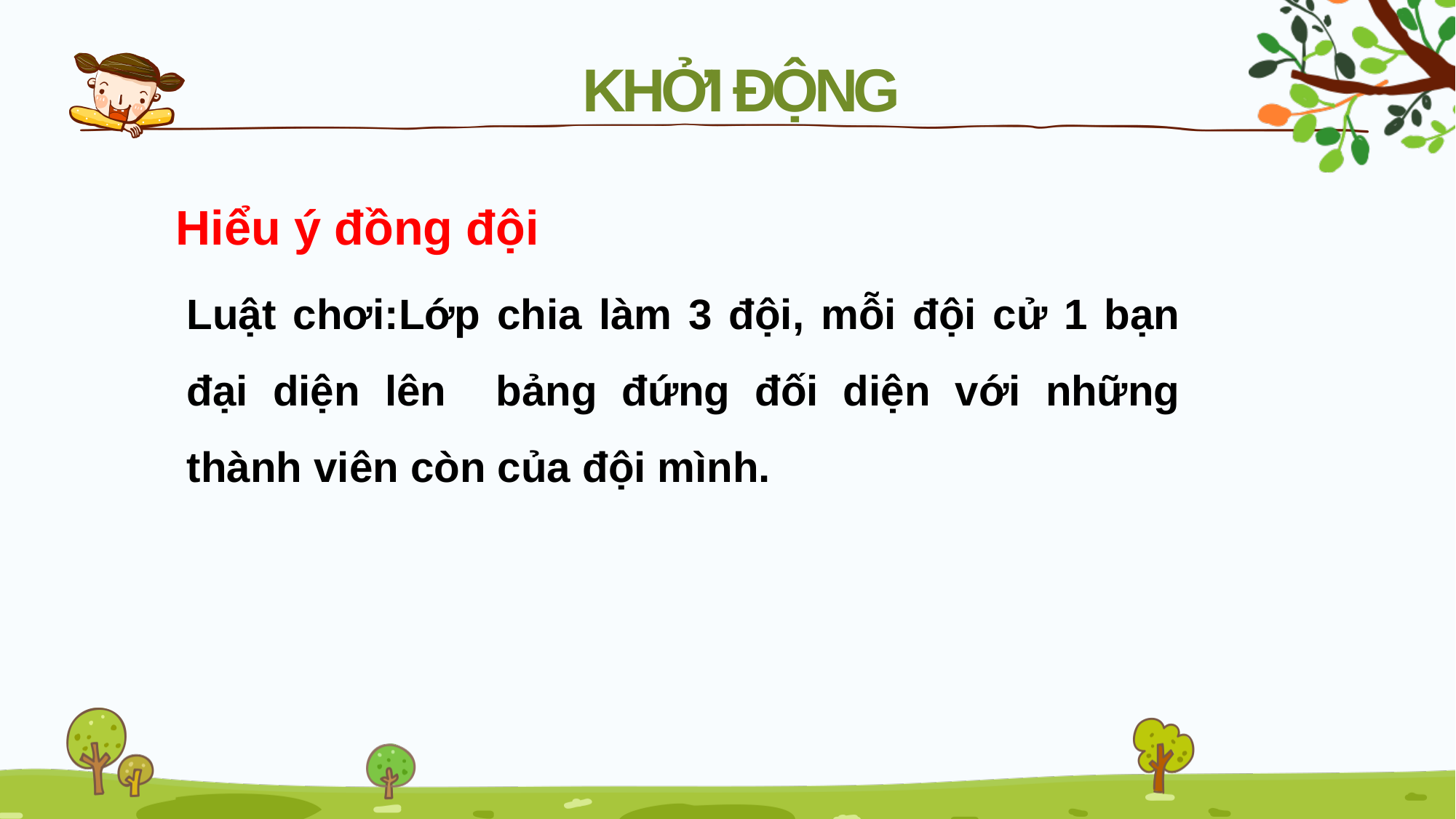

KHỞI ĐỘNG
Hiểu ý đồng đội
Luật chơi:Lớp chia làm 3 đội, mỗi đội cử 1 bạn đại diện lên  bảng đứng đối diện với những thành viên còn của đội mình.